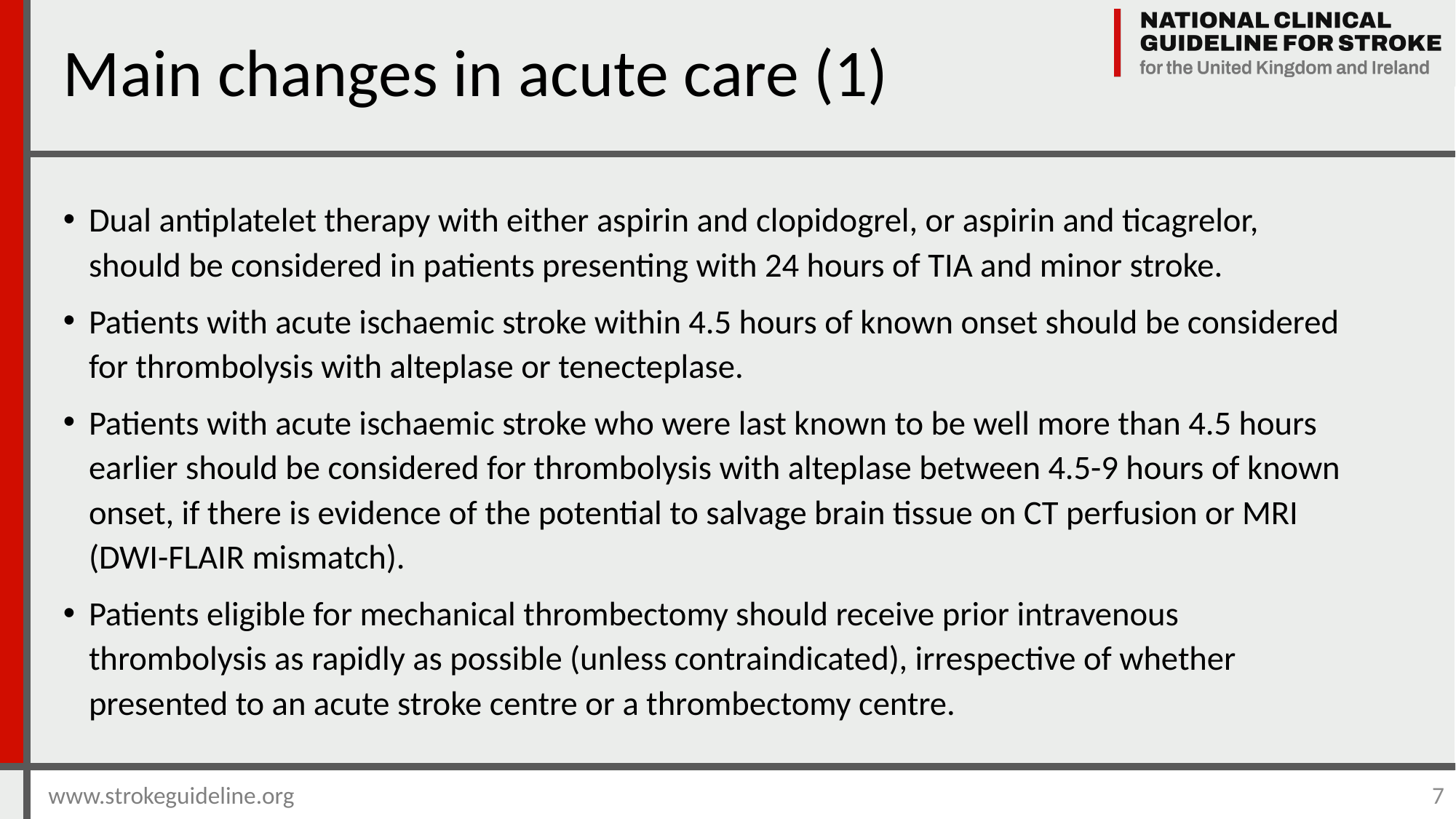

Main changes in acute care (1)
Dual antiplatelet therapy with either aspirin and clopidogrel, or aspirin and ticagrelor, should be considered in patients presenting with 24 hours of TIA and minor stroke.
Patients with acute ischaemic stroke within 4.5 hours of known onset should be considered for thrombolysis with alteplase or tenecteplase.
Patients with acute ischaemic stroke who were last known to be well more than 4.5 hours earlier should be considered for thrombolysis with alteplase between 4.5-9 hours of known onset, if there is evidence of the potential to salvage brain tissue on CT perfusion or MRI (DWI-FLAIR mismatch).
Patients eligible for mechanical thrombectomy should receive prior intravenous thrombolysis as rapidly as possible (unless contraindicated), irrespective of whether presented to an acute stroke centre or a thrombectomy centre.